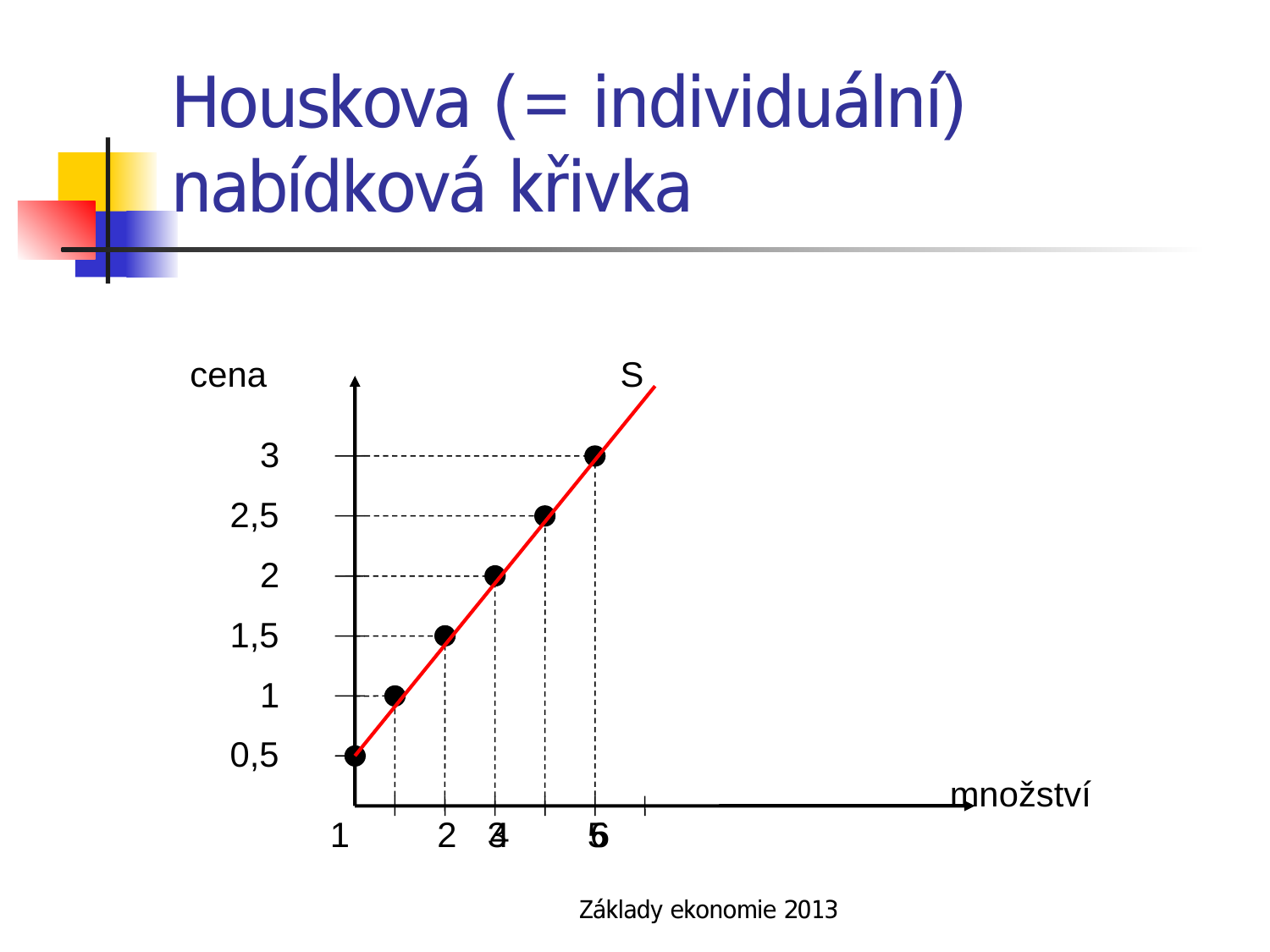

# Houskova (= individuální) nabídková křivka
cena
S

3

2,5

2

1,5

1

0,5

množství

1
2
3
4
5
6
Základy ekonomie 2013